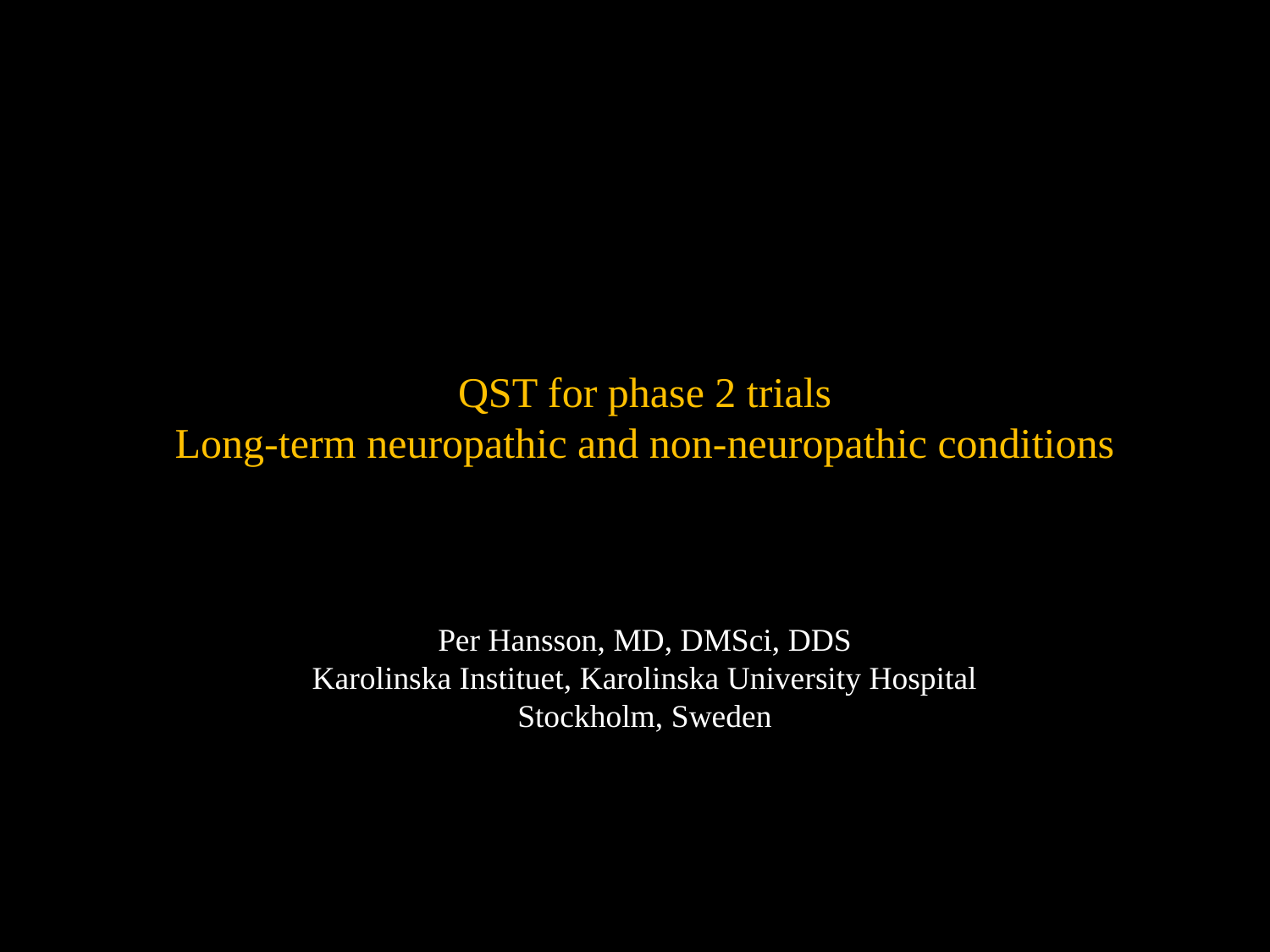

QST for phase 2 trials
Long-term neuropathic and non-neuropathic conditions

Per Hansson, MD, DMSci, DDS
Karolinska Instituet, Karolinska University Hospital
Stockholm, Sweden